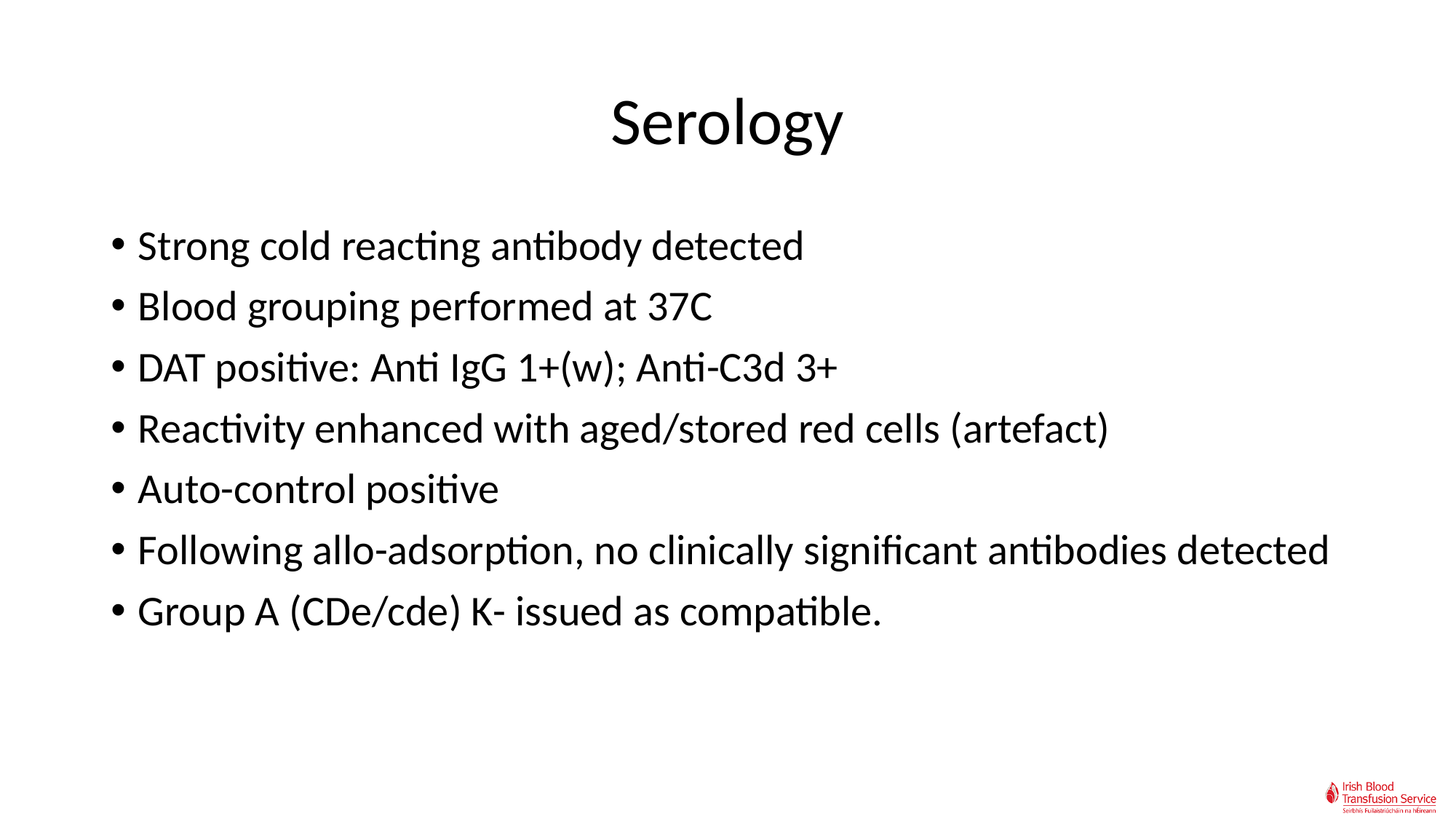

# Serology
Strong cold reacting antibody detected
Blood grouping performed at 37C
DAT positive: Anti IgG 1+(w); Anti-C3d 3+
Reactivity enhanced with aged/stored red cells (artefact)
Auto-control positive
Following allo-adsorption, no clinically significant antibodies detected
Group A (CDe/cde) K- issued as compatible.